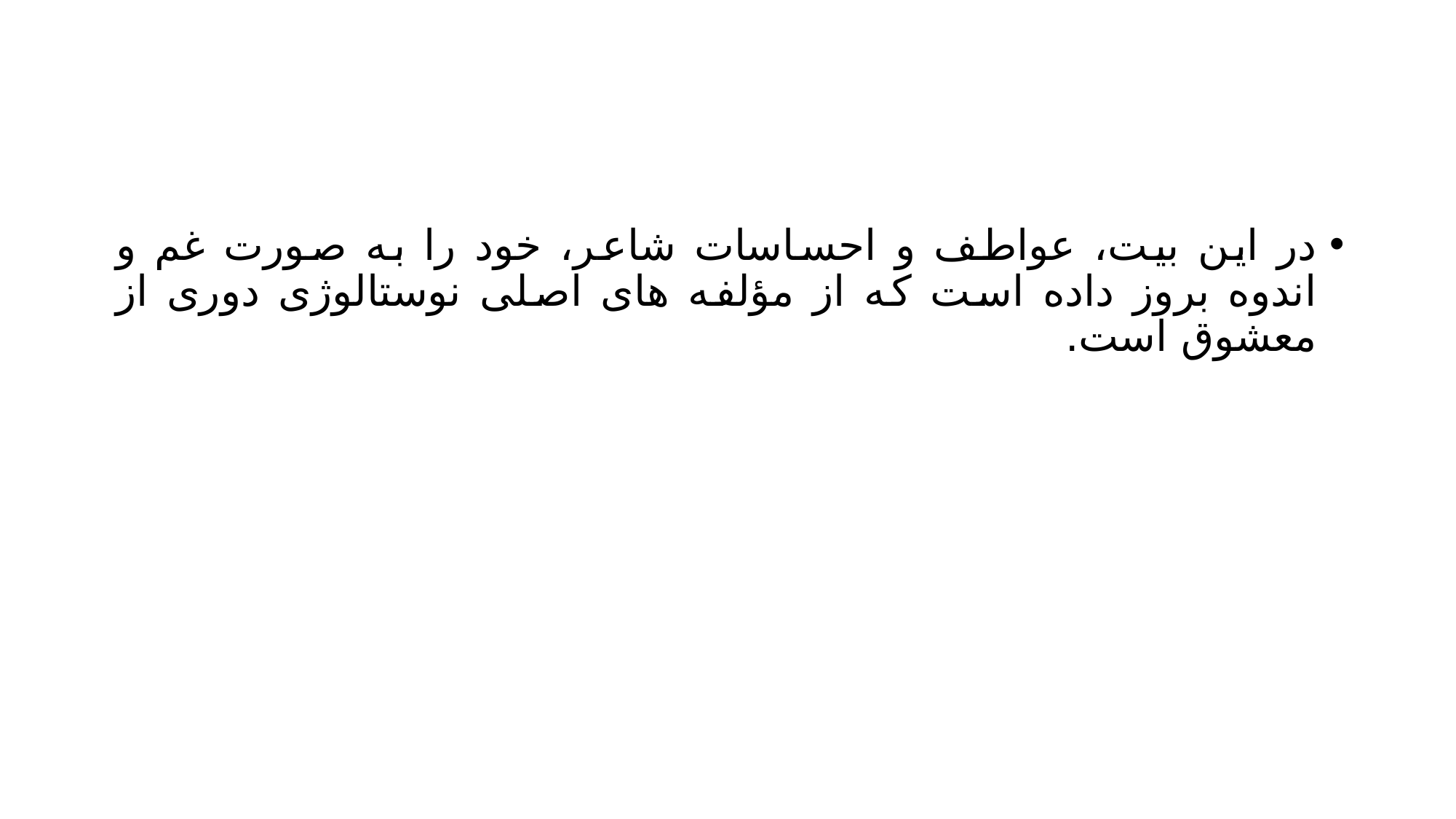

#
در این بیت، عواطف و احساسات شاعر، خود را به صورت غم و اندوه بروز داده است که از مؤلفه های اصلی نوستالوژی دوری از معشوق است.